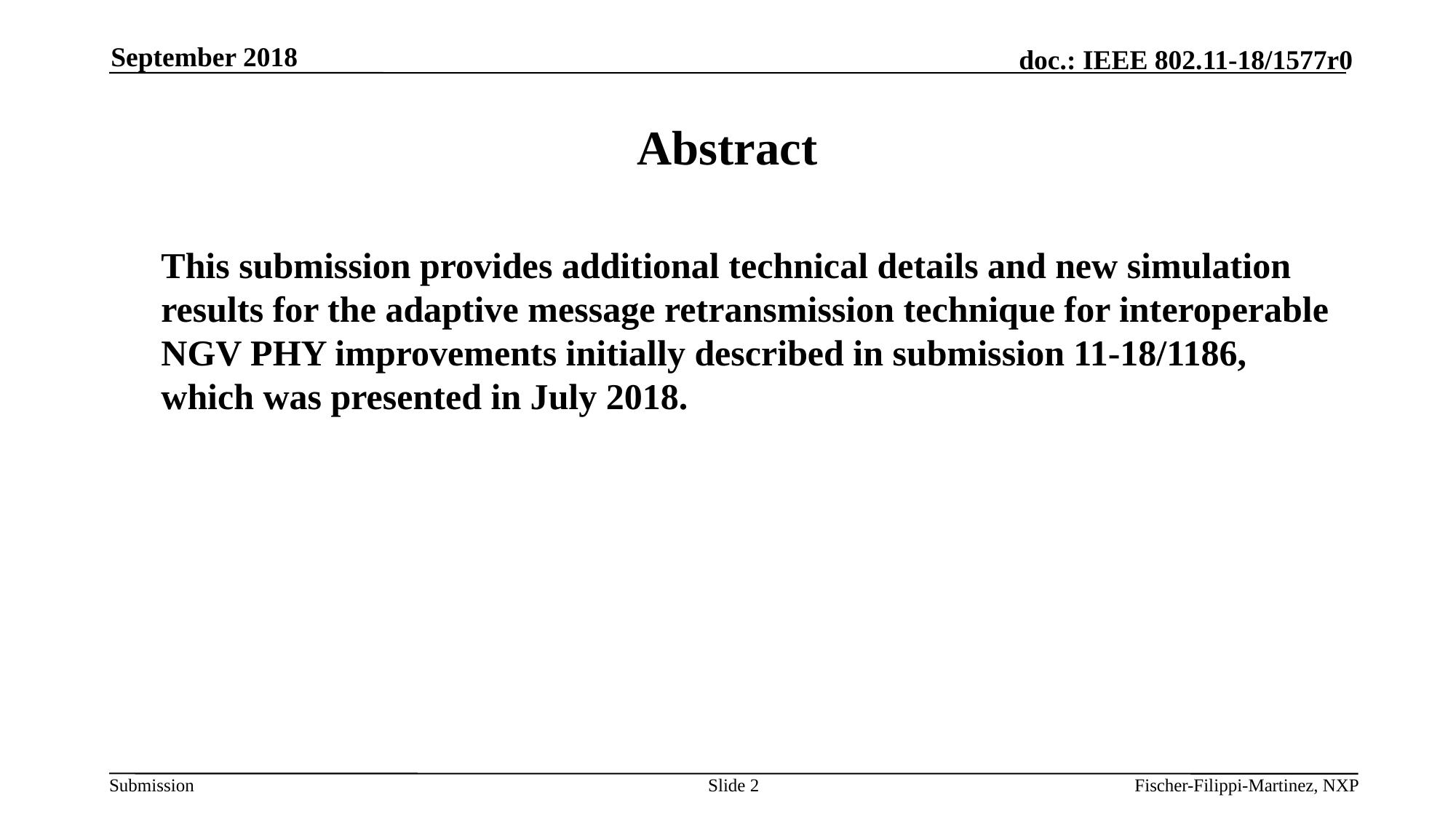

September 2018
# Abstract
	This submission provides additional technical details and new simulation results for the adaptive message retransmission technique for interoperable NGV PHY improvements initially described in submission 11-18/1186, which was presented in July 2018.
Slide 2
Fischer-Filippi-Martinez, NXP